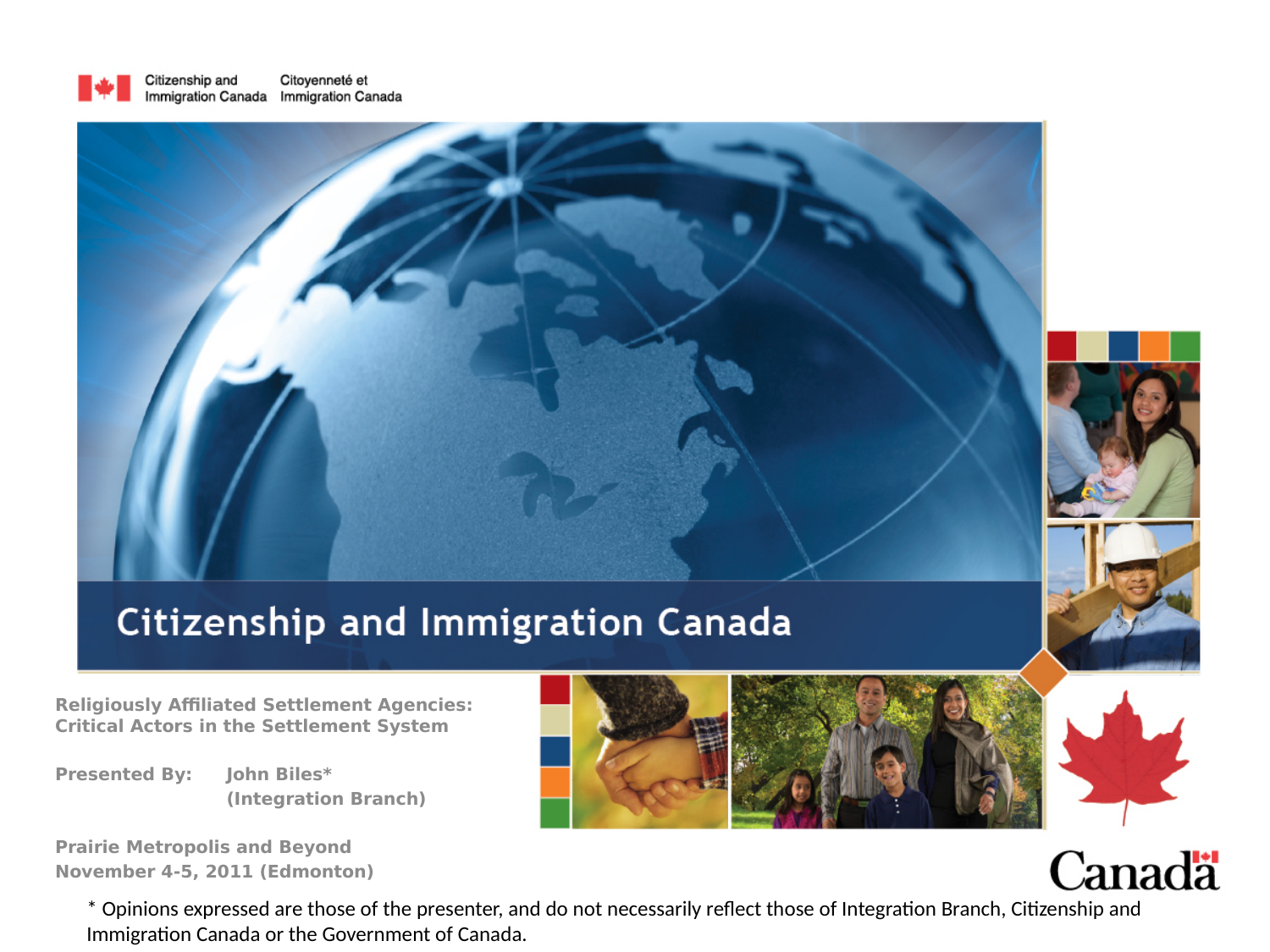

Religiously Affiliated Settlement Agencies: Critical Actors in the Settlement System

Presented By: 	John Biles*
			(Integration Branch)

Prairie Metropolis and Beyond
November 4-5, 2011 (Edmonton)
* Opinions expressed are those of the presenter, and do not necessarily reflect those of Integration Branch, Citizenship and Immigration Canada or the Government of Canada.